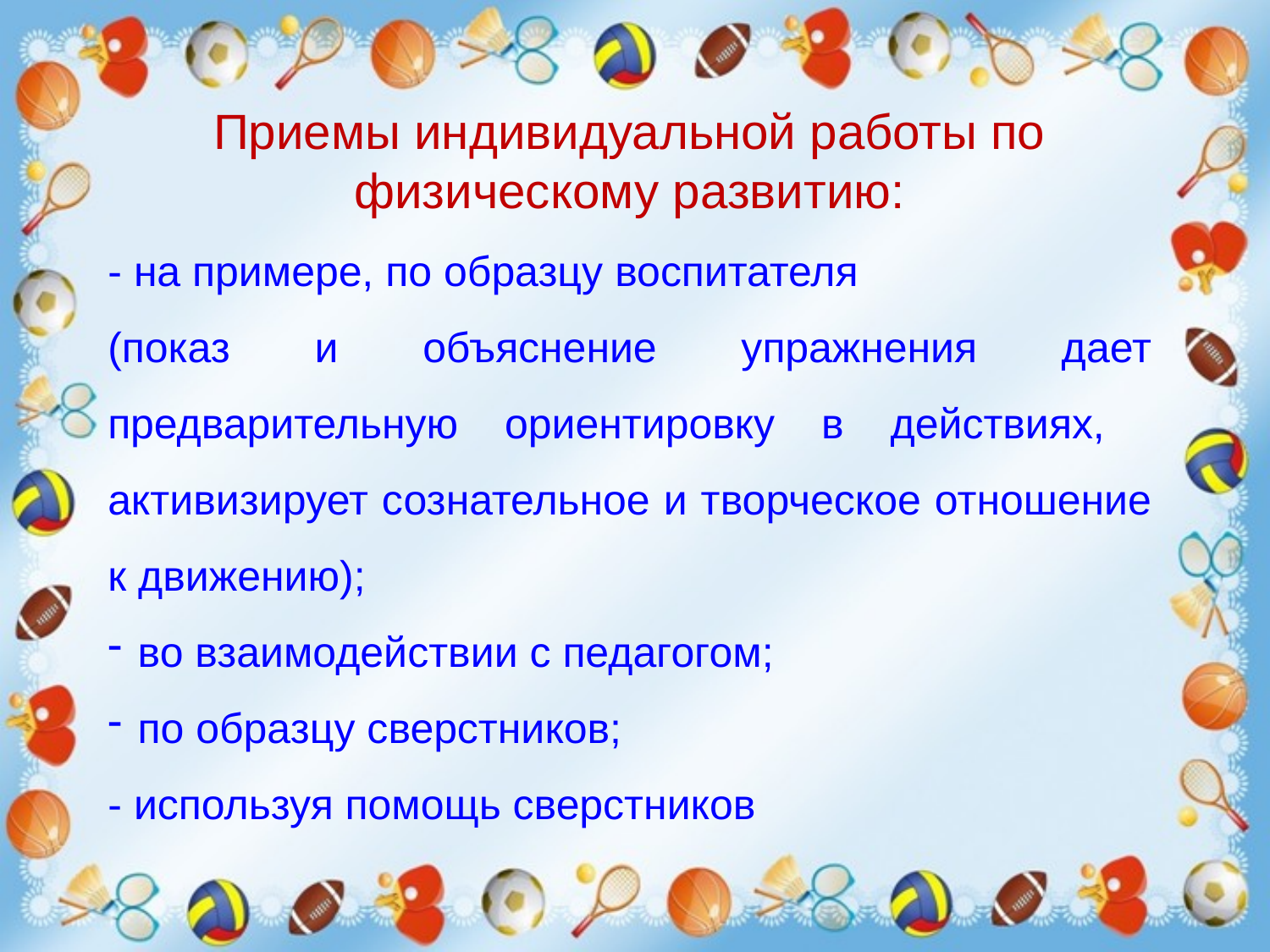

Приемы индивидуальной работы по физическому развитию:
- на примере, по образцу воспитателя
(показ и объяснение упражнения дает предварительную ориентировку в действиях,  активизирует сознательное и творческое отношение к движению);
во взаимодействии с педагогом;
по образцу сверстников;
- используя помощь сверстников